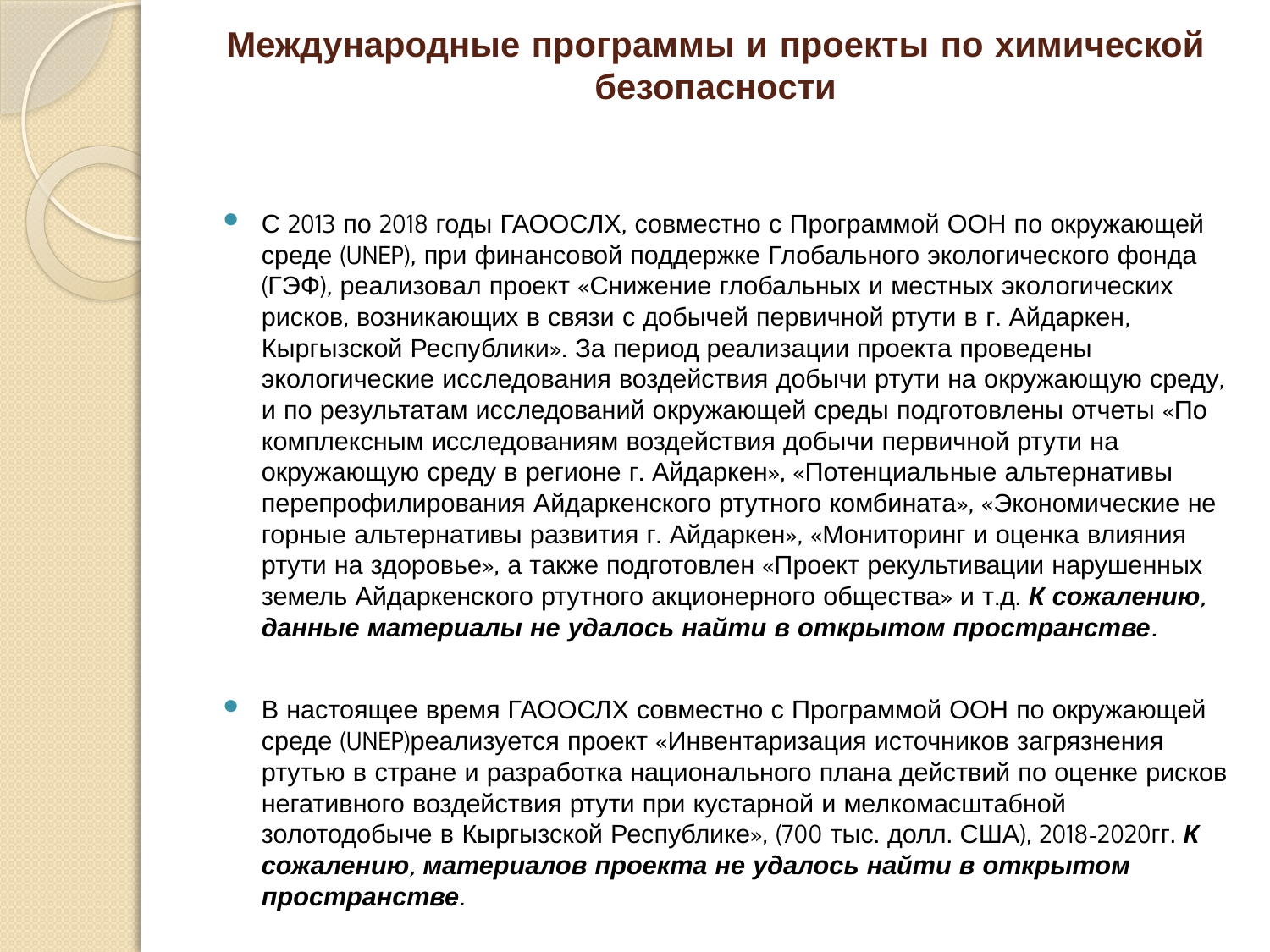

# Международные программы и проекты по химической безопасности
С 2013 по 2018 годы ГАООСЛХ, совместно с Программой ООН по окружающей среде (UNEP), при финансовой поддержке Глобального экологического фонда (ГЭФ), реализовал проект «Снижение глобальных и местных экологических рисков, возникающих в связи с добычей первичной ртути в г. Айдаркен, Кыргызской Республики». За период реализации проекта проведены экологические исследования воздействия добычи ртути на окружающую среду, и по результатам исследований окружающей среды подготовлены отчеты «По комплексным исследованиям воздействия добычи первичной ртути на окружающую среду в регионе г. Айдаркен», «Потенциальные альтернативы перепрофилирования Айдаркенского ртутного комбината», «Экономические не горные альтернативы развития г. Айдаркен», «Мониторинг и оценка влияния ртути на здоровье», а также подготовлен «Проект рекультивации нарушенных земель Айдаркенского ртутного акционерного общества» и т.д. К сожалению, данные материалы не удалось найти в открытом пространстве.

В настоящее время ГАООСЛХ совместно с Программой ООН по окружающей среде (UNEP)реализуется проект «Инвентаризация источников загрязнения ртутью в стране и разработка национального плана действий по оценке рисков негативного воздействия ртути при кустарной и мелкомасштабной золотодобыче в Кыргызской Республике», (700 тыс. долл. США), 2018-2020гг. К сожалению, материалов проекта не удалось найти в открытом пространстве.